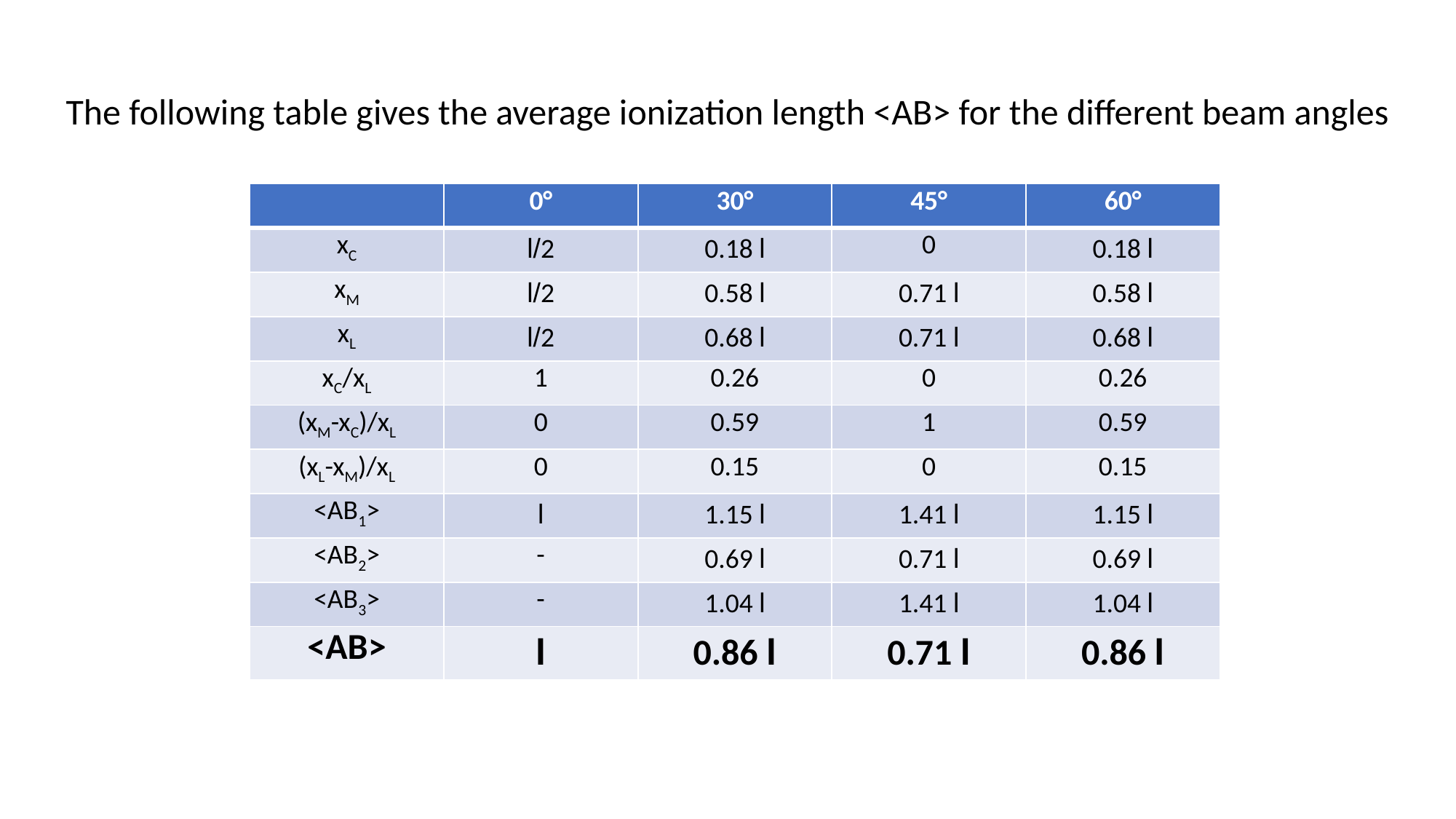

The following table gives the average ionization length <AB> for the different beam angles
|  | 0° | 30° | 45° | 60° |
| --- | --- | --- | --- | --- |
| xC | l/2 | 0.18 l | 0 | 0.18 l |
| xM | l/2 | 0.58 l | 0.71 l | 0.58 l |
| xL | l/2 | 0.68 l | 0.71 l | 0.68 l |
| xC/xL | 1 | 0.26 | 0 | 0.26 |
| (xM-xC)/xL | 0 | 0.59 | 1 | 0.59 |
| (xL-xM)/xL | 0 | 0.15 | 0 | 0.15 |
| <AB1> | l | 1.15 l | 1.41 l | 1.15 l |
| <AB2> | - | 0.69 l | 0.71 l | 0.69 l |
| <AB3> | - | 1.04 l | 1.41 l | 1.04 l |
| <AB> | l | 0.86 l | 0.71 l | 0.86 l |